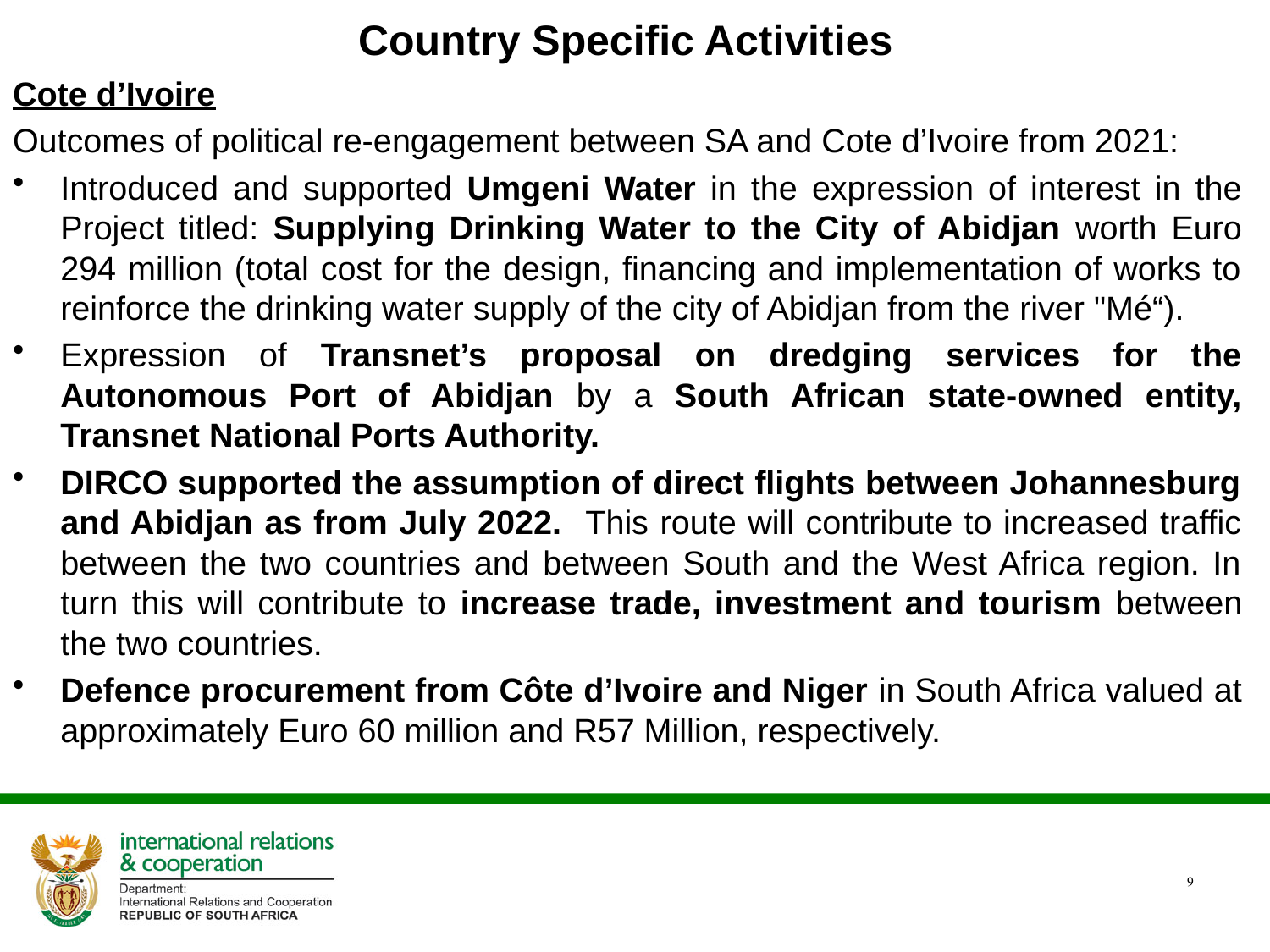

# Country Specific Activities
Cote d’Ivoire
Outcomes of political re-engagement between SA and Cote d’Ivoire from 2021:
Introduced and supported Umgeni Water in the expression of interest in the Project titled: Supplying Drinking Water to the City of Abidjan worth Euro 294 million (total cost for the design, financing and implementation of works to reinforce the drinking water supply of the city of Abidjan from the river "Mé“).
Expression of Transnet’s proposal on dredging services for the Autonomous Port of Abidjan by a South African state-owned entity, Transnet National Ports Authority.
DIRCO supported the assumption of direct flights between Johannesburg and Abidjan as from July 2022.  This route will contribute to increased traffic between the two countries and between South and the West Africa region. In turn this will contribute to increase trade, investment and tourism between the two countries.
Defence procurement from Côte d’Ivoire and Niger in South Africa valued at approximately Euro 60 million and R57 Million, respectively.

9